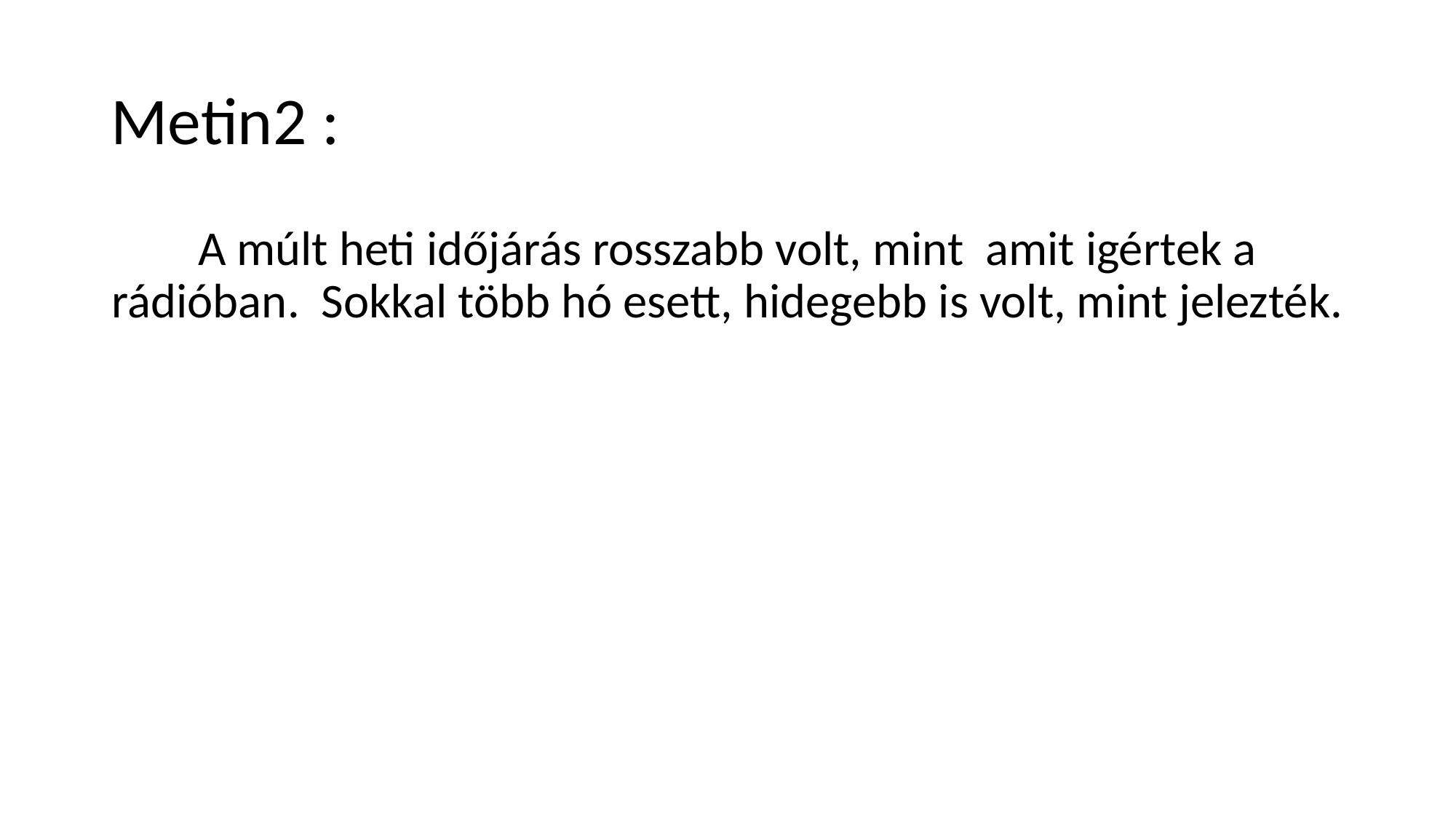

# Metin2 :
A múlt heti időjárás rosszabb volt, mint  amit igértek a rádióban.  Sokkal több hó esett, hidegebb is volt, mint jelezték.